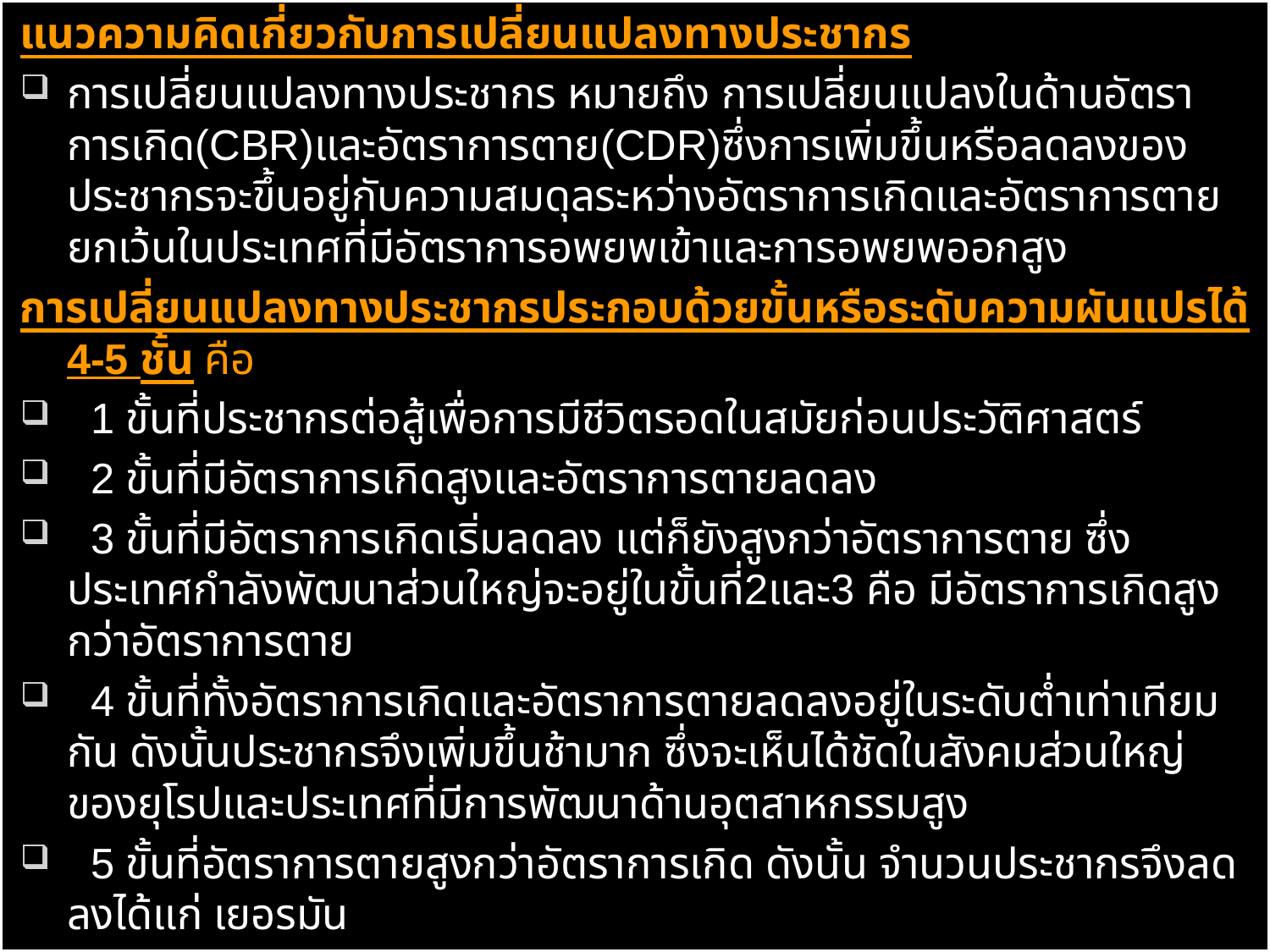

แนวความคิดเกี่ยวกับการเปลี่ยนแปลงทางประชากร
การเปลี่ยนแปลงทางประชากร หมายถึง การเปลี่ยนแปลงในด้านอัตราการเกิด(CBR)และอัตราการตาย(CDR)ซึ่งการเพิ่มขึ้นหรือลดลงของประชากรจะขึ้นอยู่กับความสมดุลระหว่างอัตราการเกิดและอัตราการตาย ยกเว้นในประเทศที่มีอัตราการอพยพเข้าและการอพยพออกสูง
การเปลี่ยนแปลงทางประชากรประกอบด้วยขั้นหรือระดับความผันแปรได้ 4-5 ชั้น คือ
  1 ขั้นที่ประชากรต่อสู้เพื่อการมีชีวิตรอดในสมัยก่อนประวัติศาสตร์
  2 ขั้นที่มีอัตราการเกิดสูงและอัตราการตายลดลง
  3 ขั้นที่มีอัตราการเกิดเริ่มลดลง แต่ก็ยังสูงกว่าอัตราการตาย ซึ่งประเทศกำลังพัฒนาส่วนใหญ่จะอยู่ในขั้นที่2และ3 คือ มีอัตราการเกิดสูงกว่าอัตราการตาย
  4 ขั้นที่ทั้งอัตราการเกิดและอัตราการตายลดลงอยู่ในระดับต่ำเท่าเทียมกัน ดังนั้นประชากรจึงเพิ่มขึ้นช้ามาก ซึ่งจะเห็นได้ชัดในสังคมส่วนใหญ่ของยุโรปและประเทศที่มีการพัฒนาด้านอุตสาหกรรมสูง
  5 ขั้นที่อัตราการตายสูงกว่าอัตราการเกิด ดังนั้น จำนวนประชากรจึงลดลงได้แก่ เยอรมัน